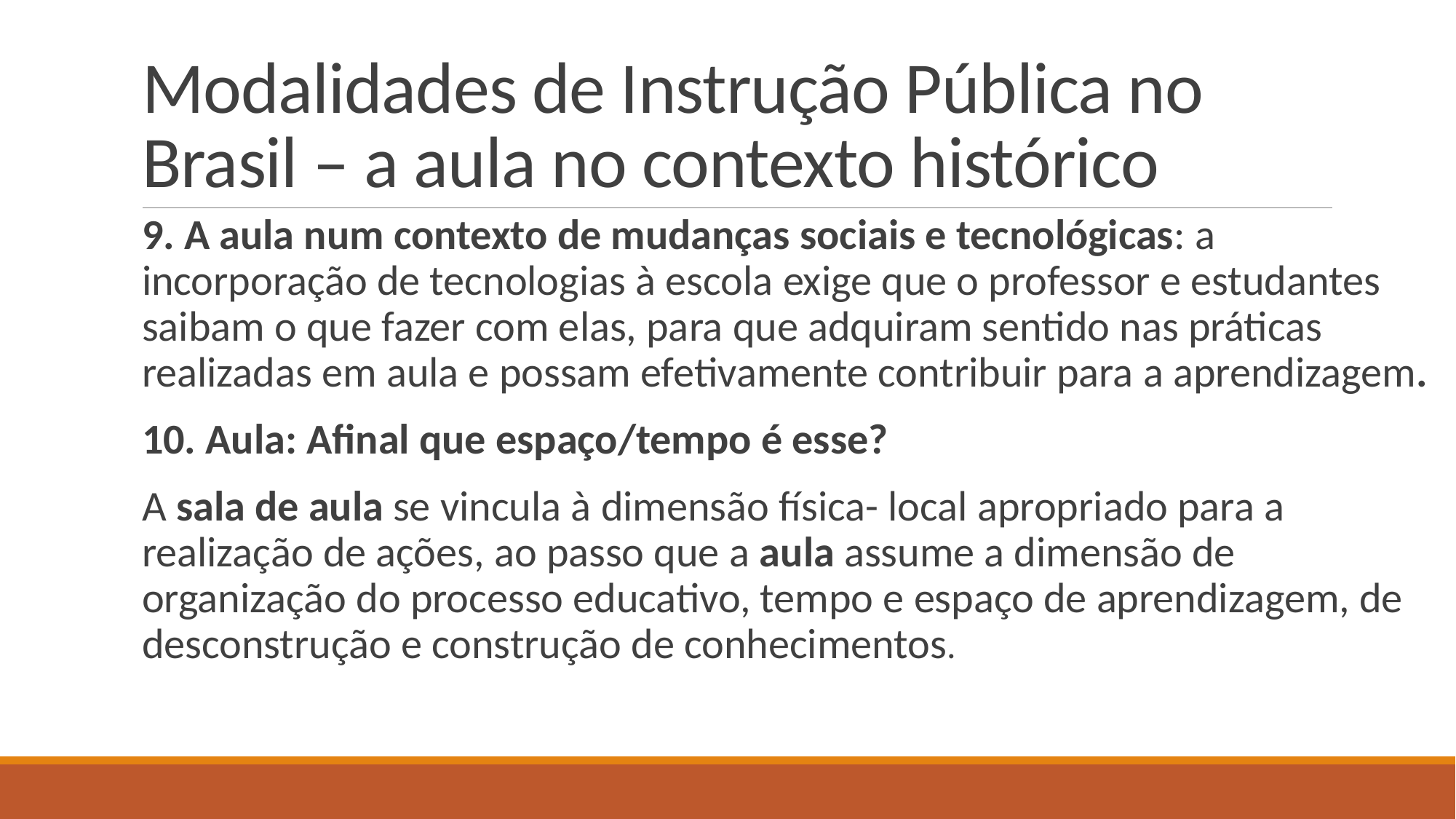

# Modalidades de Instrução Pública no Brasil – a aula no contexto histórico
9. A aula num contexto de mudanças sociais e tecnológicas: a incorporação de tecnologias à escola exige que o professor e estudantes saibam o que fazer com elas, para que adquiram sentido nas práticas realizadas em aula e possam efetivamente contribuir para a aprendizagem.
10. Aula: Afinal que espaço/tempo é esse?
A sala de aula se vincula à dimensão física- local apropriado para a realização de ações, ao passo que a aula assume a dimensão de organização do processo educativo, tempo e espaço de aprendizagem, de desconstrução e construção de conhecimentos.